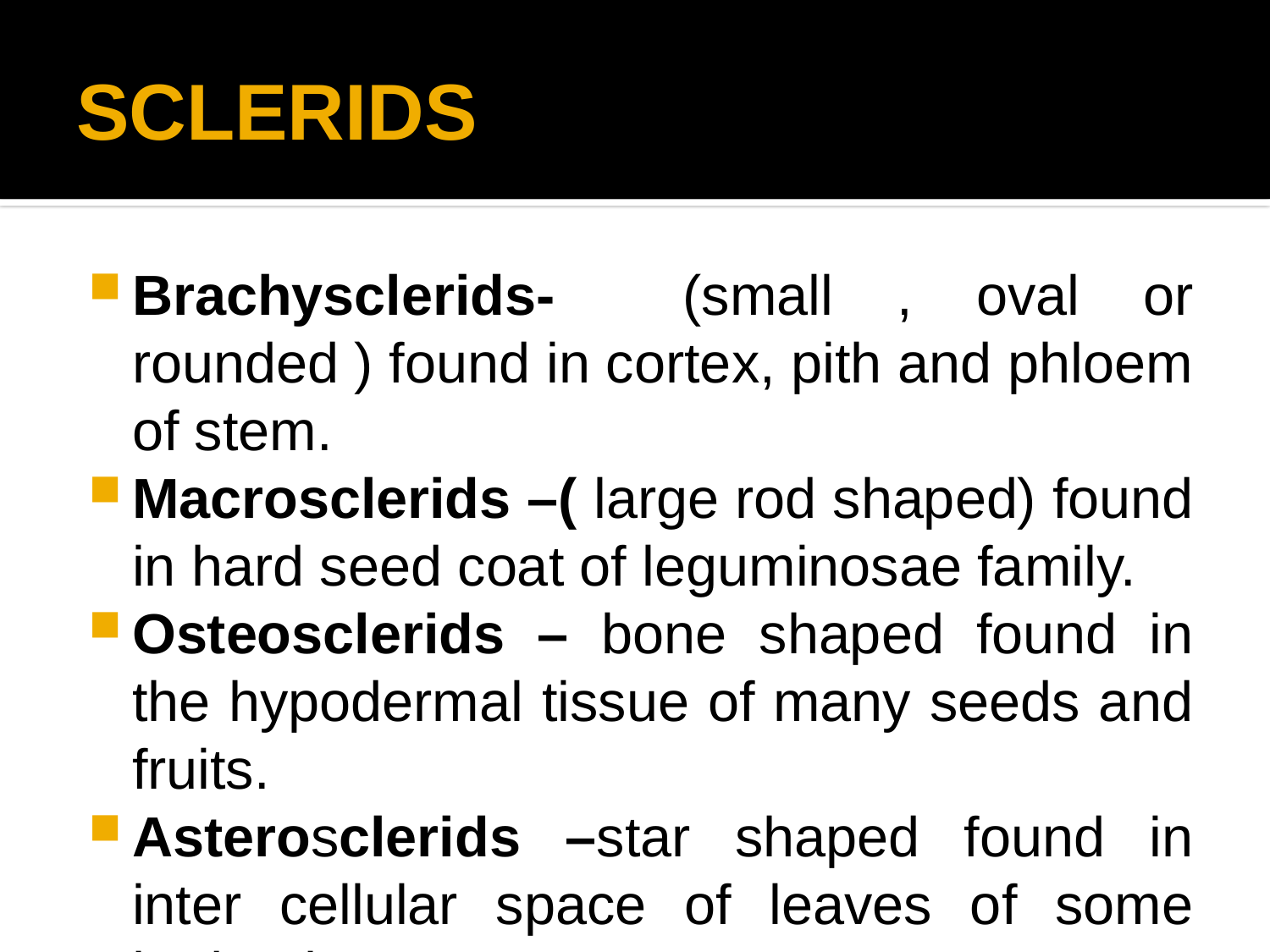

# SCLERIDS
Brachysclerids-  (small , oval or rounded ) found in cortex, pith and phloem of stem.
Macrosclerids –( large rod shaped) found in hard seed coat of leguminosae family.
Osteosclerids – bone shaped found in the hypodermal tissue of many seeds and fruits.
Asterosclerids –star shaped found in inter cellular space of leaves of some hydrophytes.